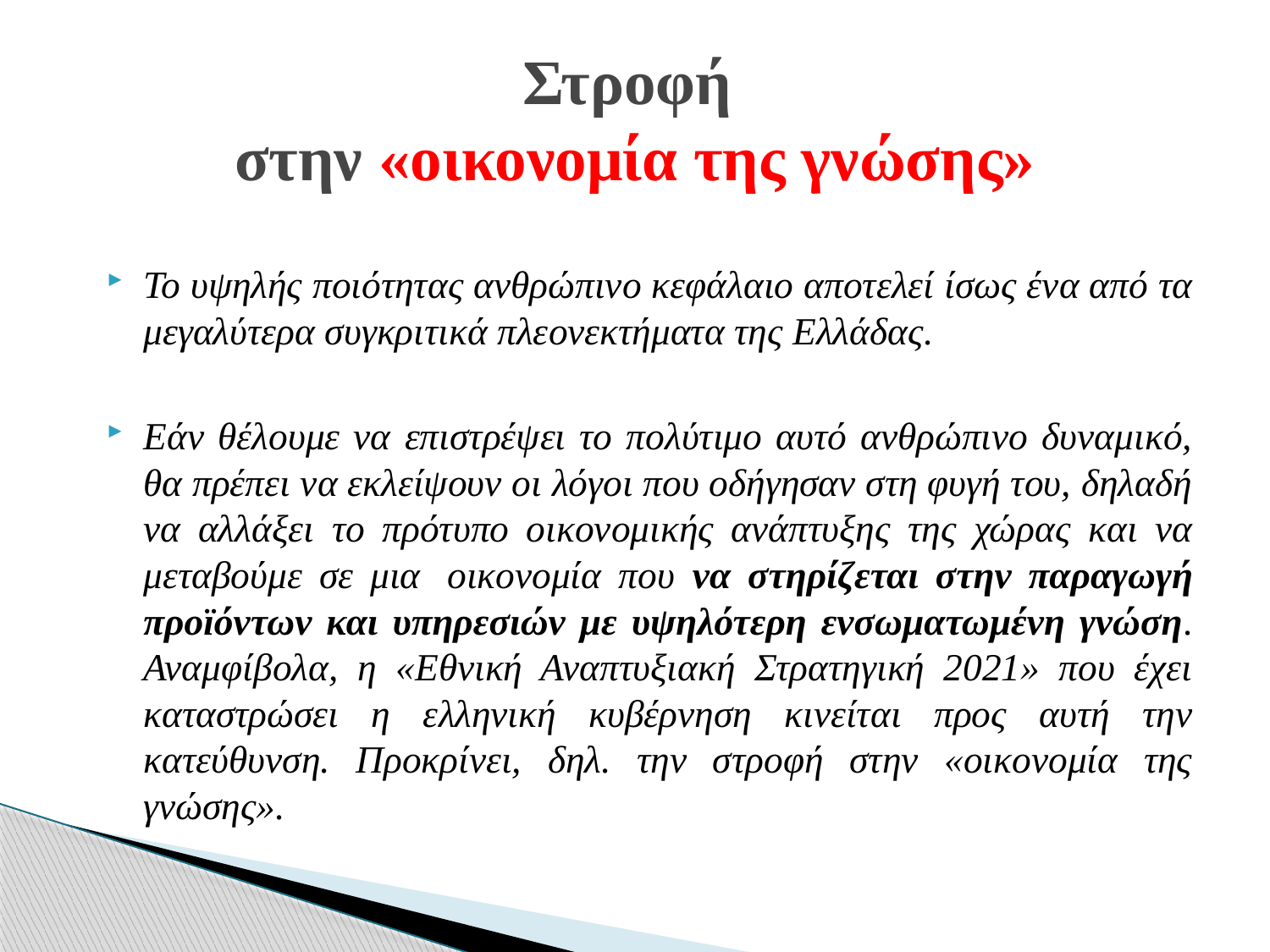

# Στροφή στην «οικονομία της γνώσης»
Το υψηλής ποιότητας ανθρώπινο κεφάλαιο αποτελεί ίσως ένα από τα μεγαλύτερα συγκριτικά πλεονεκτήματα της Ελλάδας.

Εάν θέλουμε να επιστρέψει το πολύτιμο αυτό ανθρώπινο δυναμικό, θα πρέπει να εκλείψουν οι λόγοι που οδήγησαν στη φυγή του, δηλαδή να αλλάξει το πρότυπο οικονομικής ανάπτυξης της χώρας και να μεταβούμε σε μια  οικονομία που να στηρίζεται στην παραγωγή προϊόντων και υπηρεσιών με υψηλότερη ενσωματωμένη γνώση. Αναμφίβολα, η «Εθνική Αναπτυξιακή Στρατηγική 2021» που έχει καταστρώσει η ελληνική κυβέρνηση κινείται προς αυτή την κατεύθυνση. Προκρίνει, δηλ. την στροφή στην «οικονομία της γνώσης».